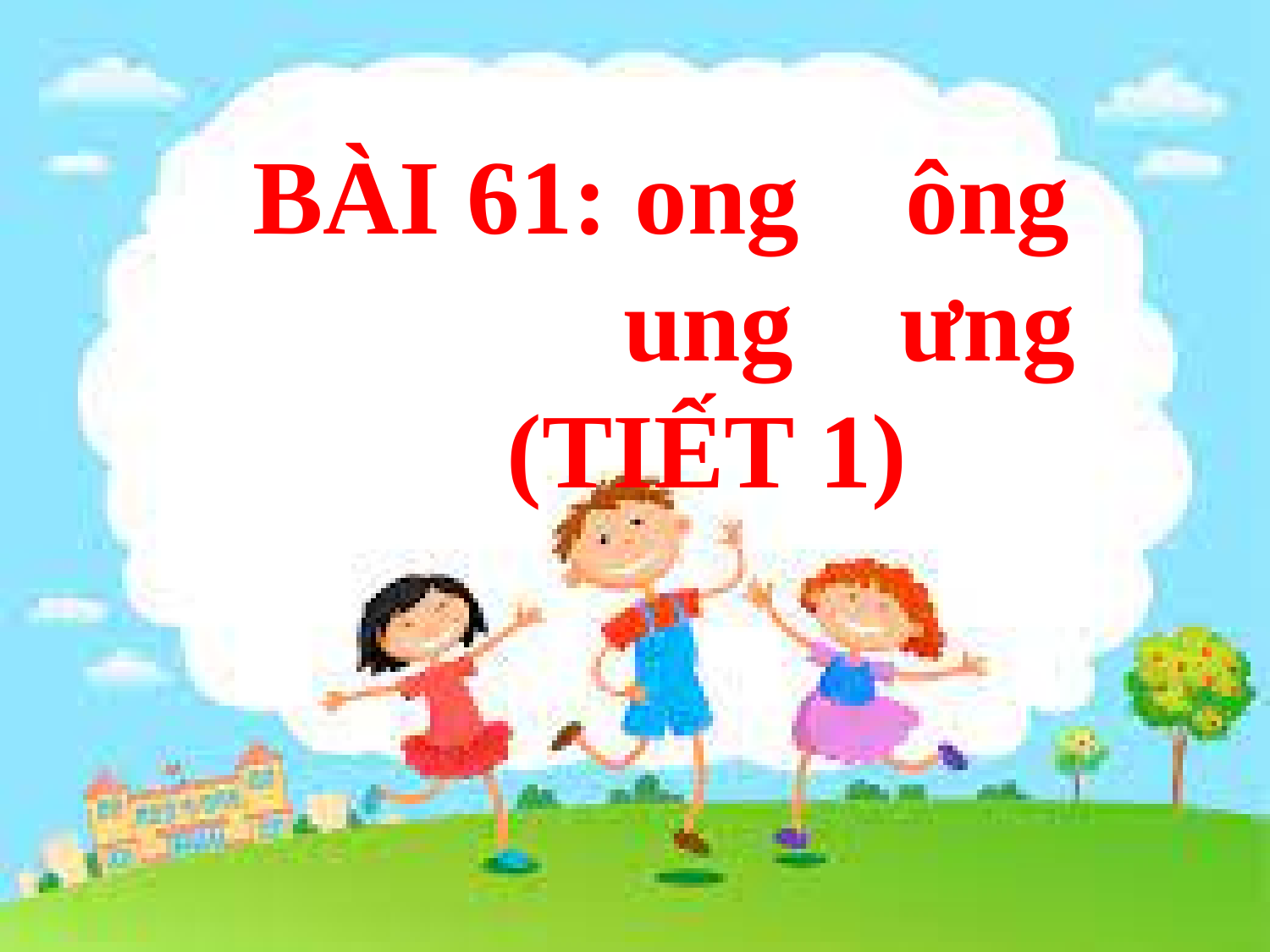

BÀI 61: ong    ông
              ung    ưng
		(TIẾT 1)